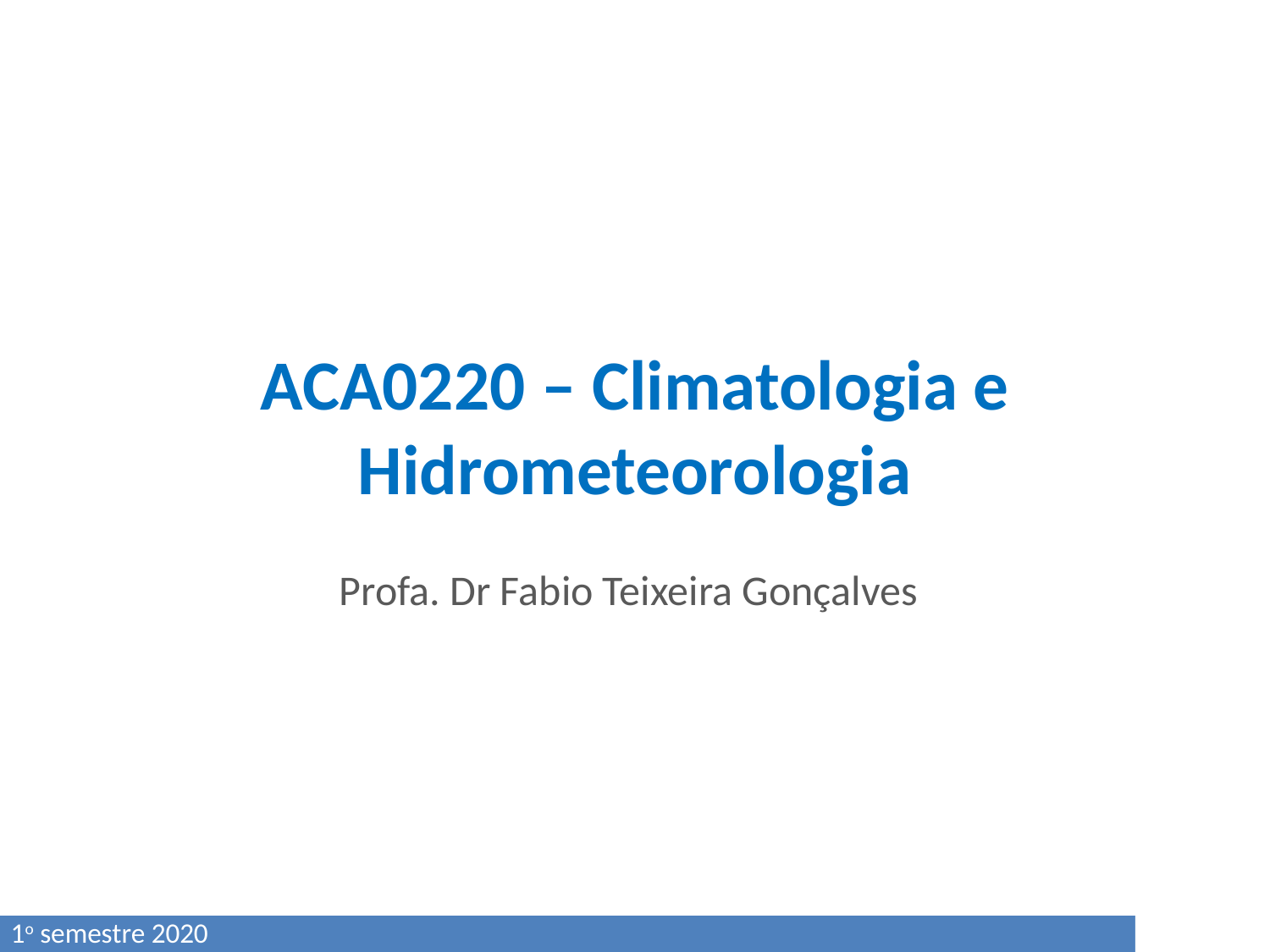

# ACA0220 – Climatologia e Hidrometeorologia
Profa. Dr Fabio Teixeira Gonçalves
1o semestre 2020